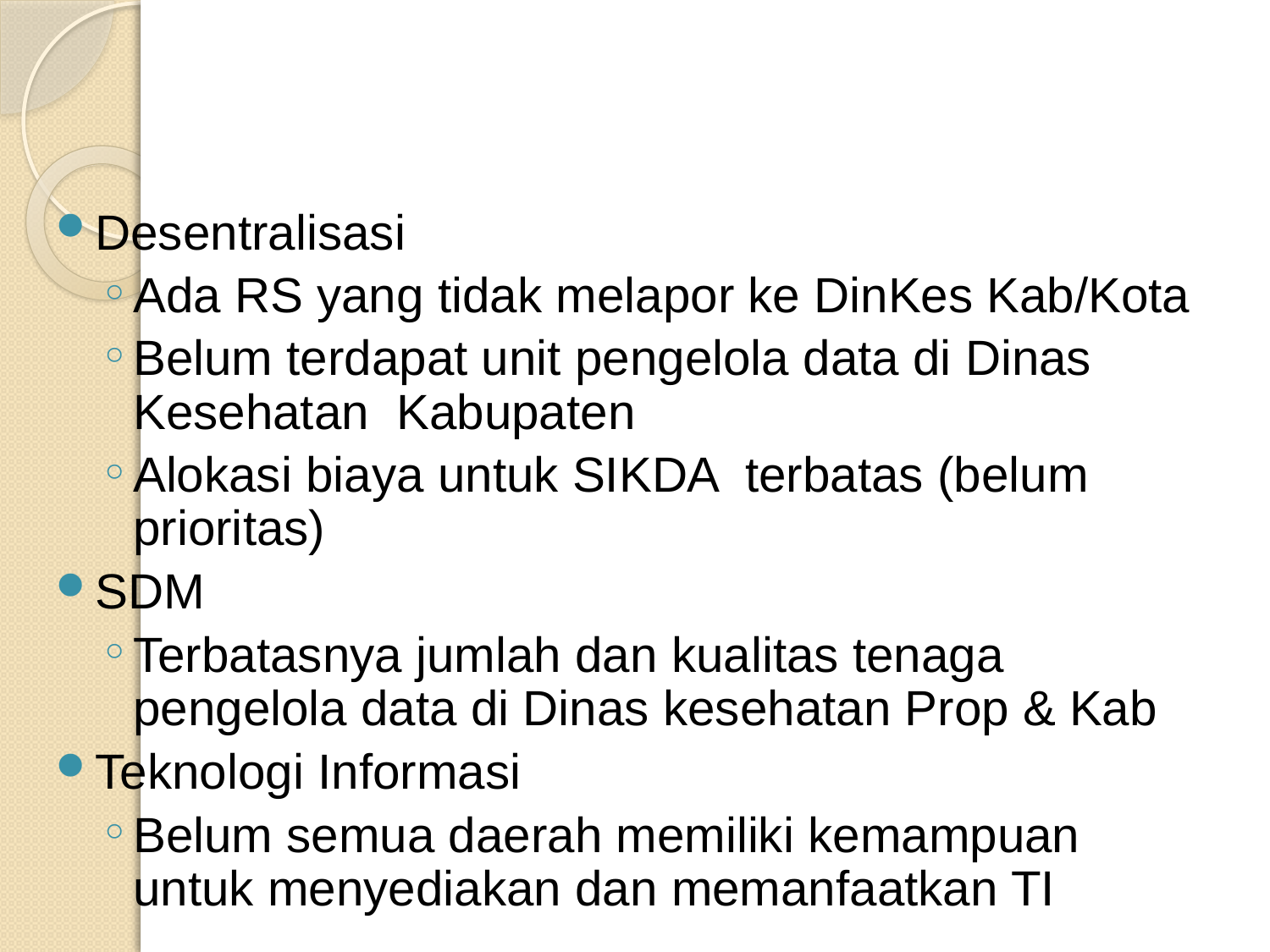

# Masalah SIK
Desentralisasi
Ada RS yang tidak melapor ke DinKes Kab/Kota
Belum terdapat unit pengelola data di Dinas Kesehatan  Kabupaten
Alokasi biaya untuk SIKDA  terbatas (belum prioritas)
SDM
Terbatasnya jumlah dan kualitas tenaga pengelola data di Dinas kesehatan Prop & Kab
Teknologi Informasi
Belum semua daerah memiliki kemampuan untuk menyediakan dan memanfaatkan TI